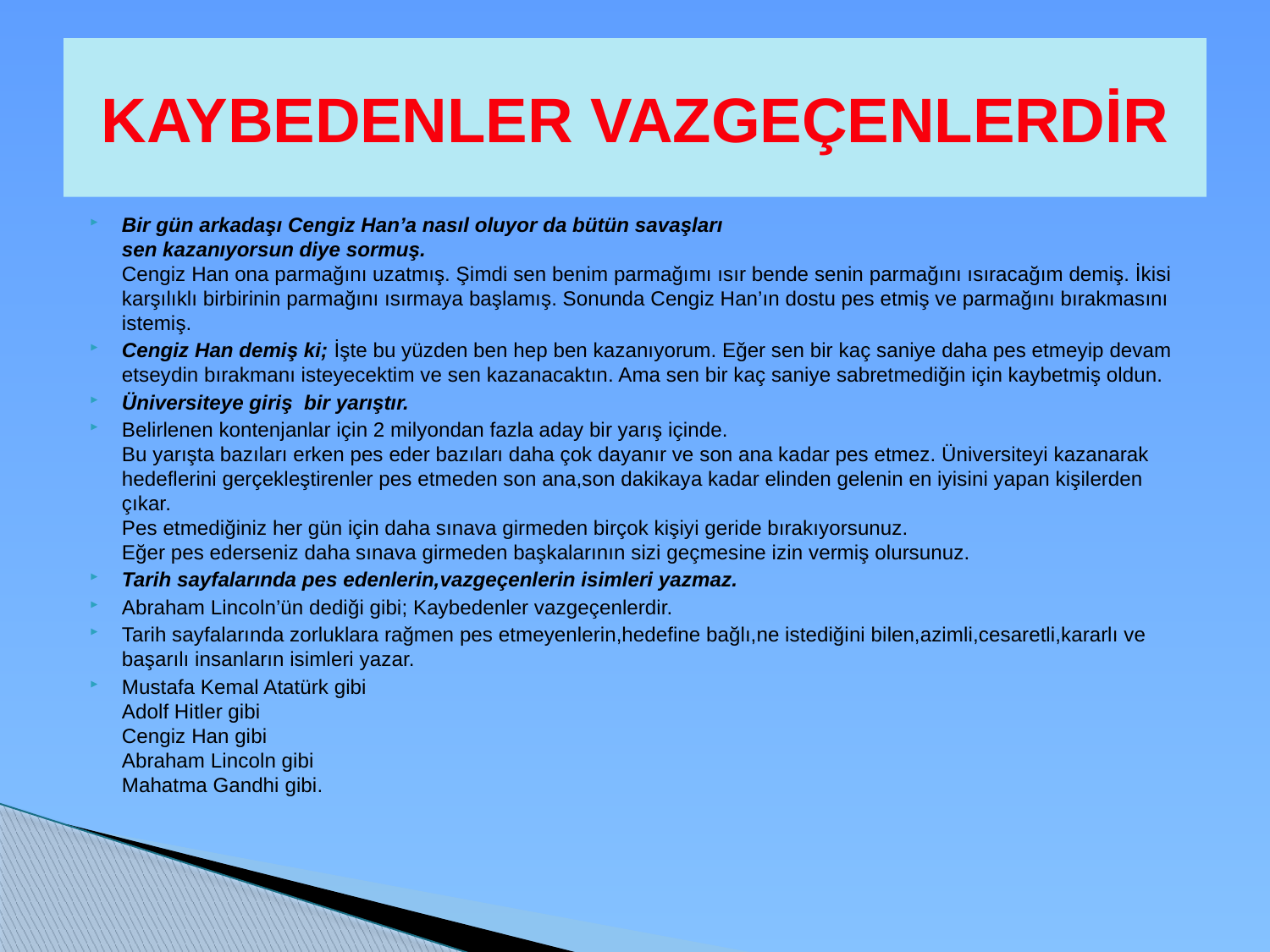

# KAYBEDENLER VAZGEÇENLERDİR
Bir gün arkadaşı Cengiz Han’a nasıl oluyor da bütün savaşları 
sen kazanıyorsun diye sormuş.
Cengiz Han ona parmağını uzatmış. Şimdi sen benim parmağımı ısır bende senin parmağını ısıracağım demiş. İkisi karşılıklı birbirinin parmağını ısırmaya başlamış. Sonunda Cengiz Han’ın dostu pes etmiş ve parmağını bırakmasını istemiş.
Cengiz Han demiş ki; İşte bu yüzden ben hep ben kazanıyorum. Eğer sen bir kaç saniye daha pes etmeyip devam etseydin bırakmanı isteyecektim ve sen kazanacaktın. Ama sen bir kaç saniye sabretmediğin için kaybetmiş oldun.
Üniversiteye giriş  bir yarıştır.
Belirlenen kontenjanlar için 2 milyondan fazla aday bir yarış içinde.
Bu yarışta bazıları erken pes eder bazıları daha çok dayanır ve son ana kadar pes etmez. Üniversiteyi kazanarak hedeflerini gerçekleştirenler pes etmeden son ana,son dakikaya kadar elinden gelenin en iyisini yapan kişilerden çıkar.
Pes etmediğiniz her gün için daha sınava girmeden birçok kişiyi geride bırakıyorsunuz.
Eğer pes ederseniz daha sınava girmeden başkalarının sizi geçmesine izin vermiş olursunuz.
Tarih sayfalarında pes edenlerin,vazgeçenlerin isimleri yazmaz.
Abraham Lincoln’ün dediği gibi; Kaybedenler vazgeçenlerdir.
Tarih sayfalarında zorluklara rağmen pes etmeyenlerin,hedefine bağlı,ne istediğini bilen,azimli,cesaretli,kararlı ve başarılı insanların isimleri yazar.
Mustafa Kemal Atatürk gibi
Adolf Hitler gibi
Cengiz Han gibi
Abraham Lincoln gibi
Mahatma Gandhi gibi.